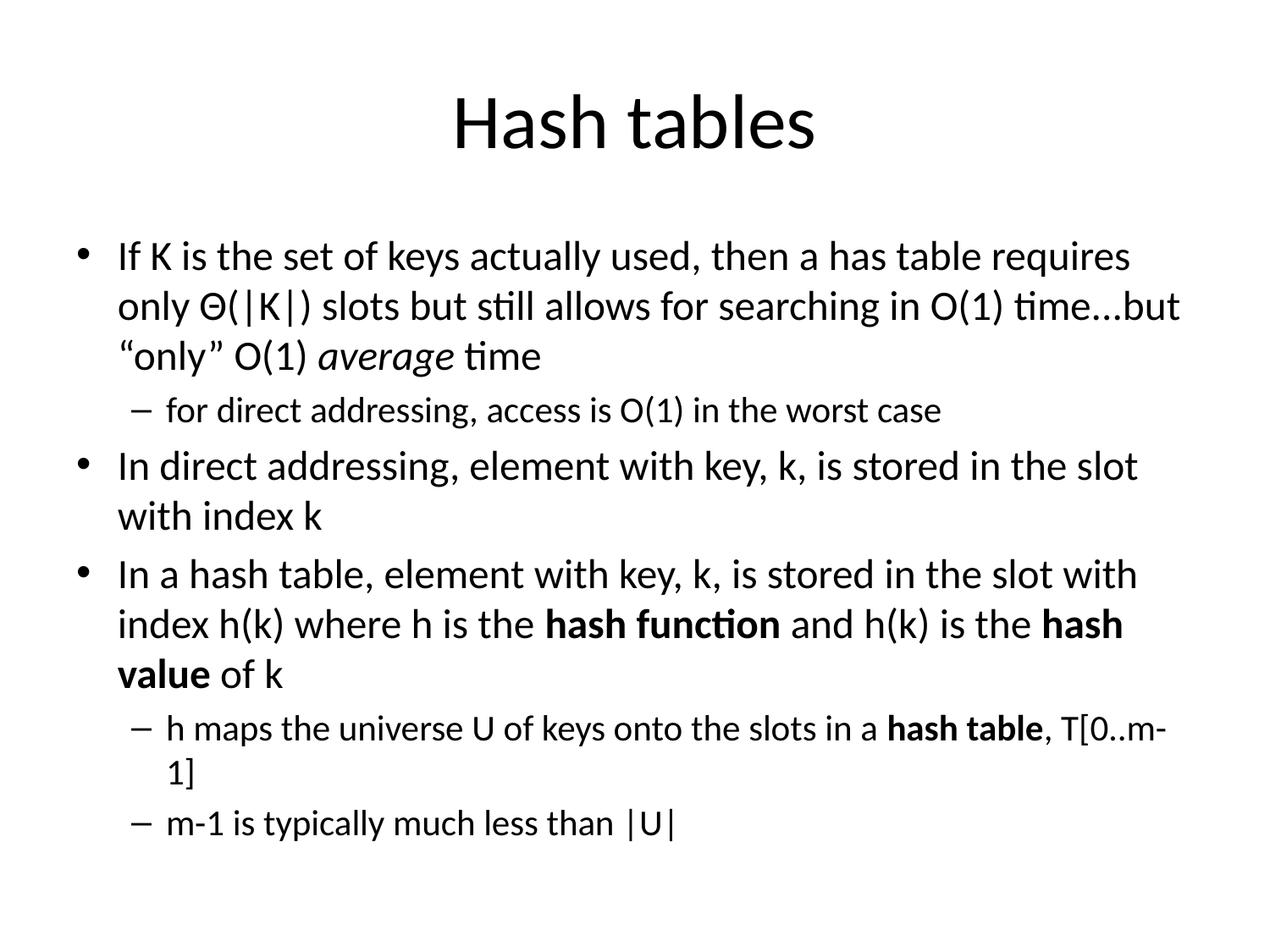

# Hash tables
If K is the set of keys actually used, then a has table requires only Θ(|K|) slots but still allows for searching in O(1) time...but “only” O(1) average time
for direct addressing, access is O(1) in the worst case
In direct addressing, element with key, k, is stored in the slot with index k
In a hash table, element with key, k, is stored in the slot with index h(k) where h is the hash function and h(k) is the hash value of k
h maps the universe U of keys onto the slots in a hash table, T[0..m-1]
m-1 is typically much less than |U|